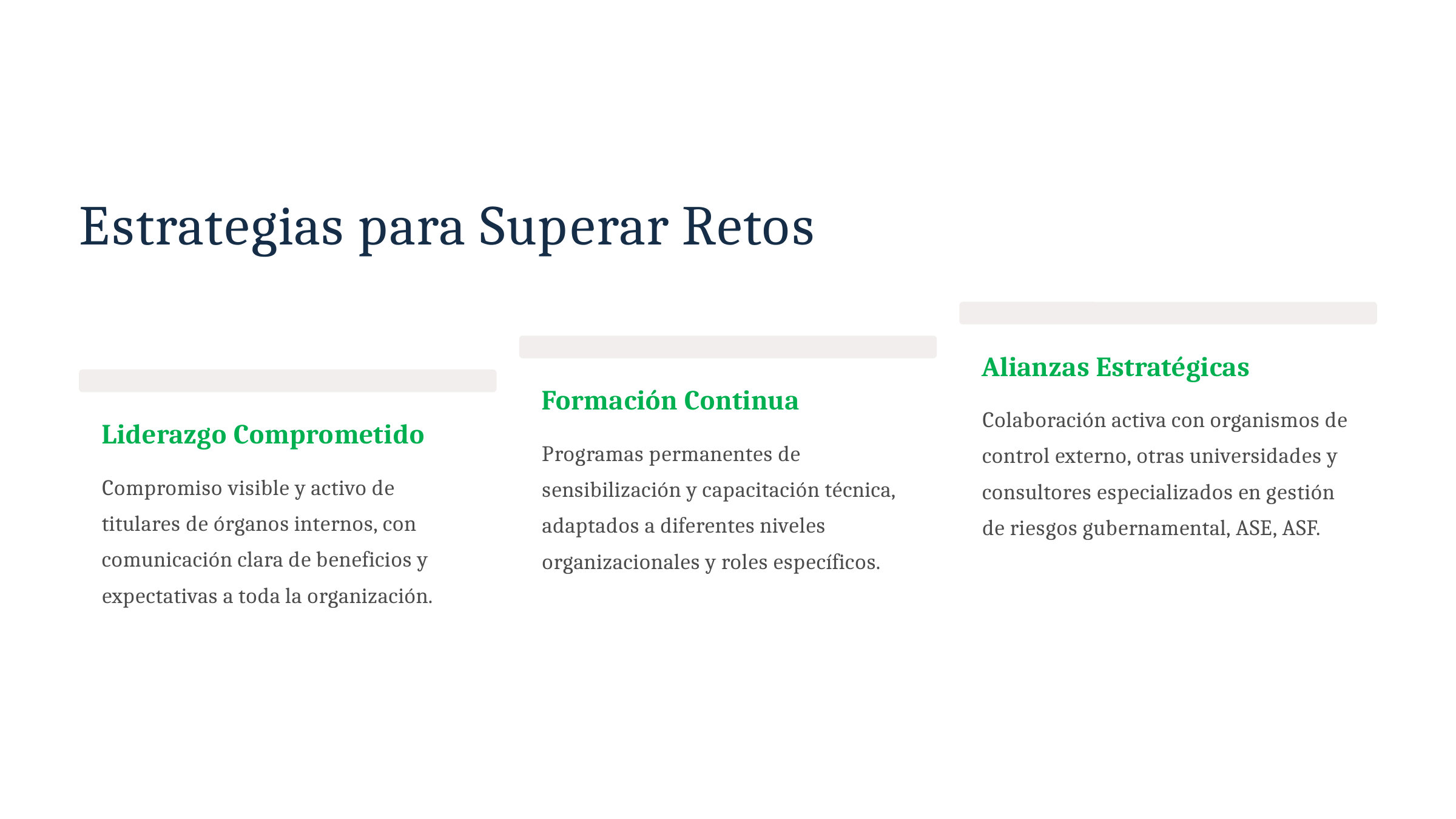

Estrategias para Superar Retos

Alianzas Estratégicas

Formación Continua
Colaboración activa con organismos de control externo, otras universidades y consultores especializados en gestión de riesgos gubernamental, ASE, ASF.
Liderazgo Comprometido
Programas permanentes de sensibilización y capacitación técnica, adaptados a diferentes niveles organizacionales y roles específicos.
Compromiso visible y activo de titulares de órganos internos, con comunicación clara de beneficios y expectativas a toda la organización.